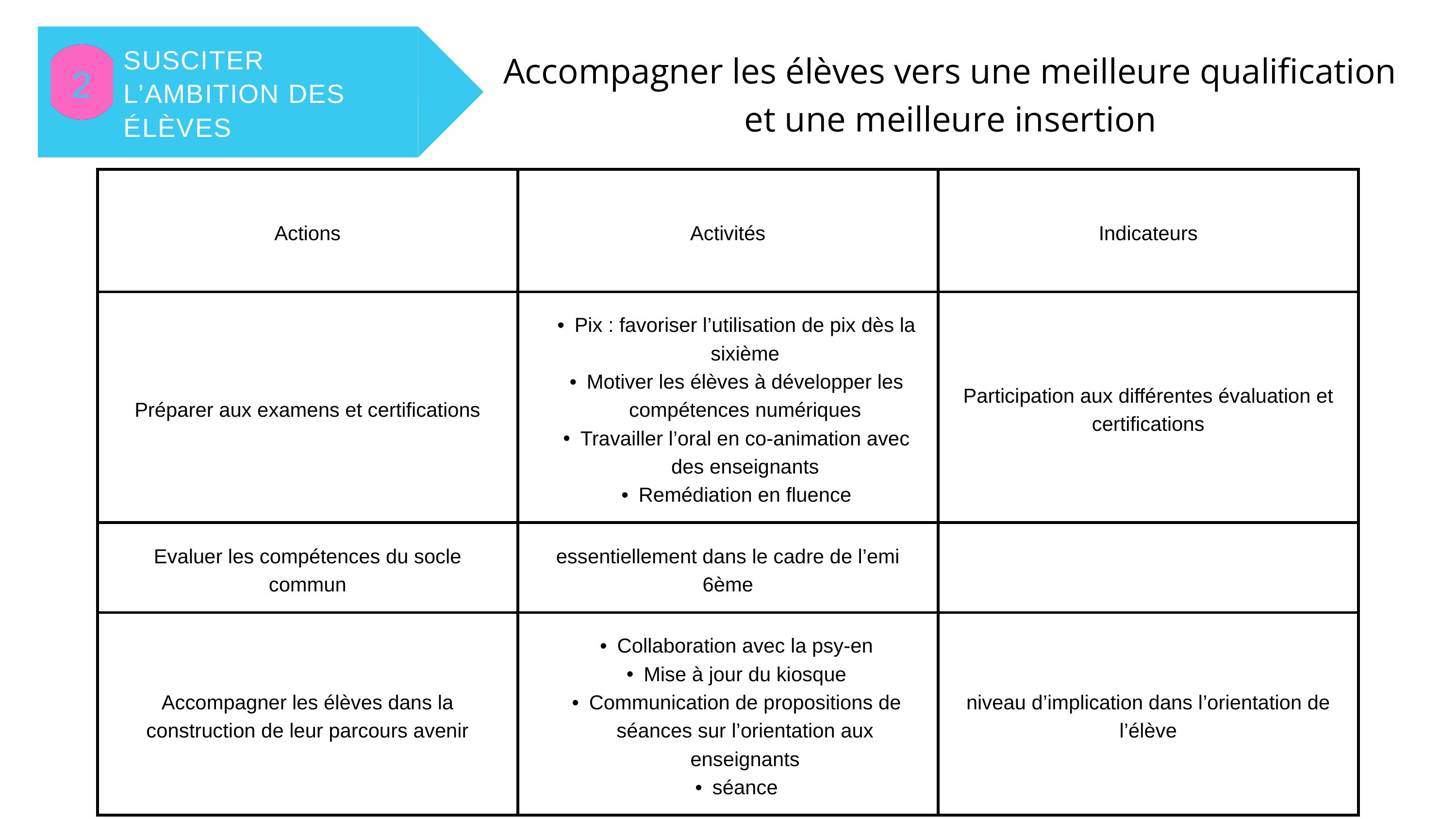

SUSCITER L’AMBITION DES ÉLÈVES
Accompagner les élèves vers une meilleure qualification et une meilleure insertion

2

| Actions | Activités | Indicateurs |
| --- | --- | --- |
| Préparer aux examens et certifications | Pix : favoriser l’utilisation de pix dès la sixième Motiver les élèves à développer les compétences numériques Travailler l’oral en co-animation avec des enseignants Remédiation en fluence | Participation aux différentes évaluation et certifications |
| Evaluer les compétences du socle commun | essentiellement dans le cadre de l’emi 6ème |  |
| Accompagner les élèves dans la construction de leur parcours avenir | Collaboration avec la psy-en Mise à jour du kiosque Communication de propositions de séances sur l’orientation aux enseignants séance | niveau d’implication dans l’orientation de l’élève |